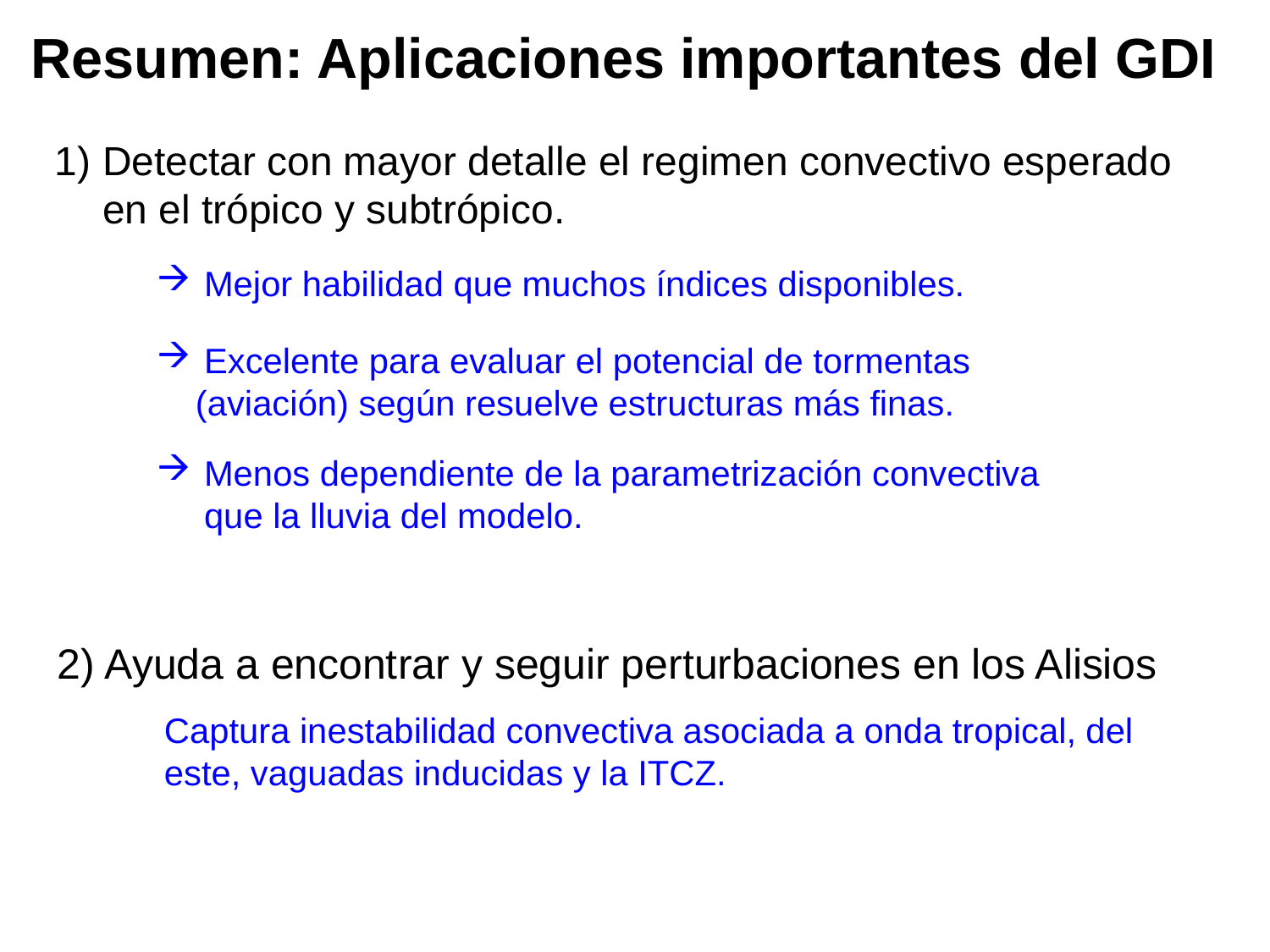

Resumen: Aplicaciones importantes del GDI
Detectar con mayor detalle el regimen convectivo esperado en el trópico y subtrópico.
Mejor habilidad que muchos índices disponibles.
Excelente para evaluar el potencial de tormentas
    (aviación) según resuelve estructuras más finas.
Menos dependiente de la parametrización convectiva que la lluvia del modelo.
2) Ayuda a encontrar y seguir perturbaciones en los Alisios
Captura inestabilidad convectiva asociada a onda tropical, del este, vaguadas inducidas y la ITCZ.